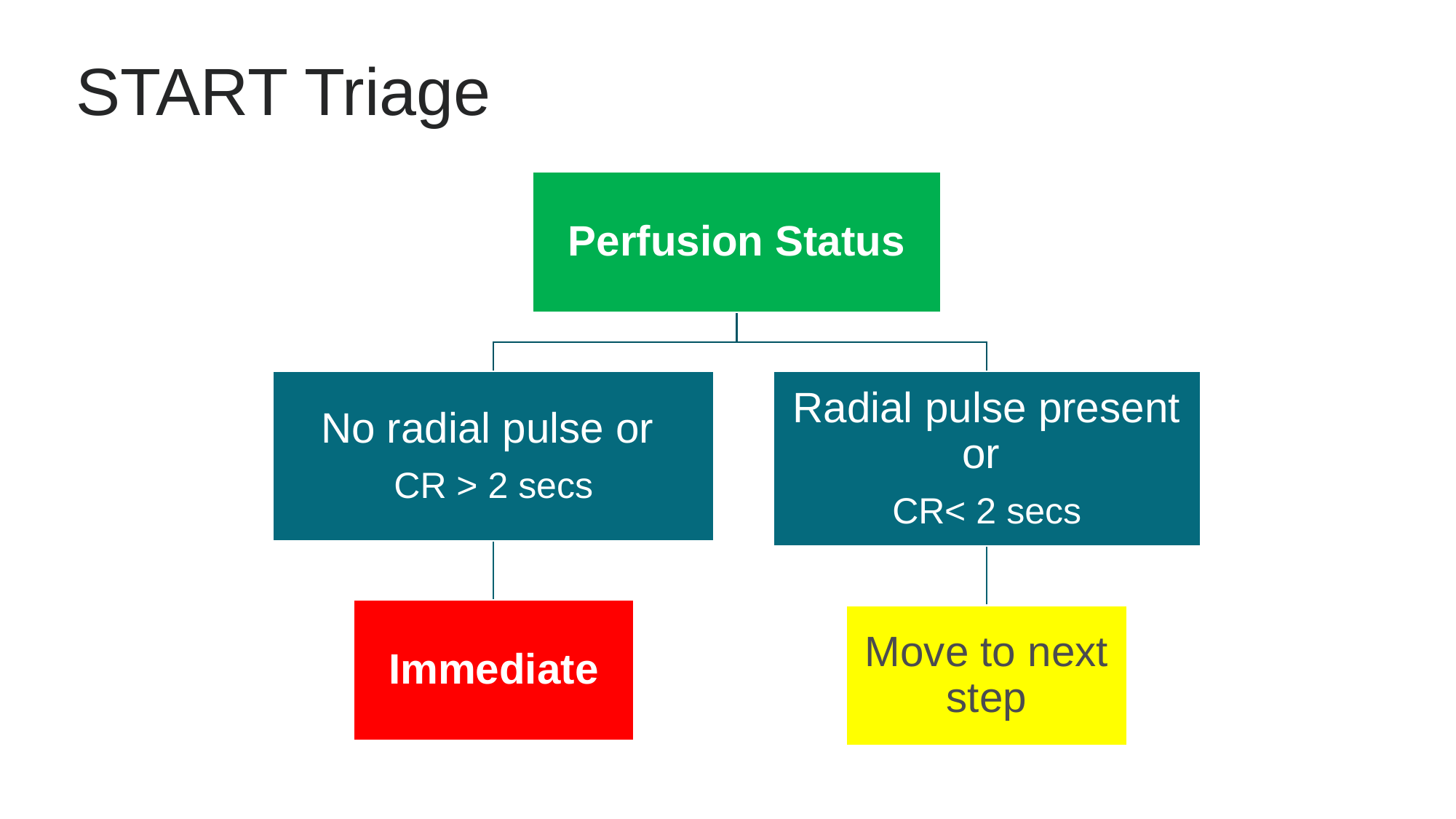

# START Triage

Perfusion Status

No radial pulse or
CR > 2 secs

Radial pulse present or
CR< 2 secs

Immediate

Move to next step